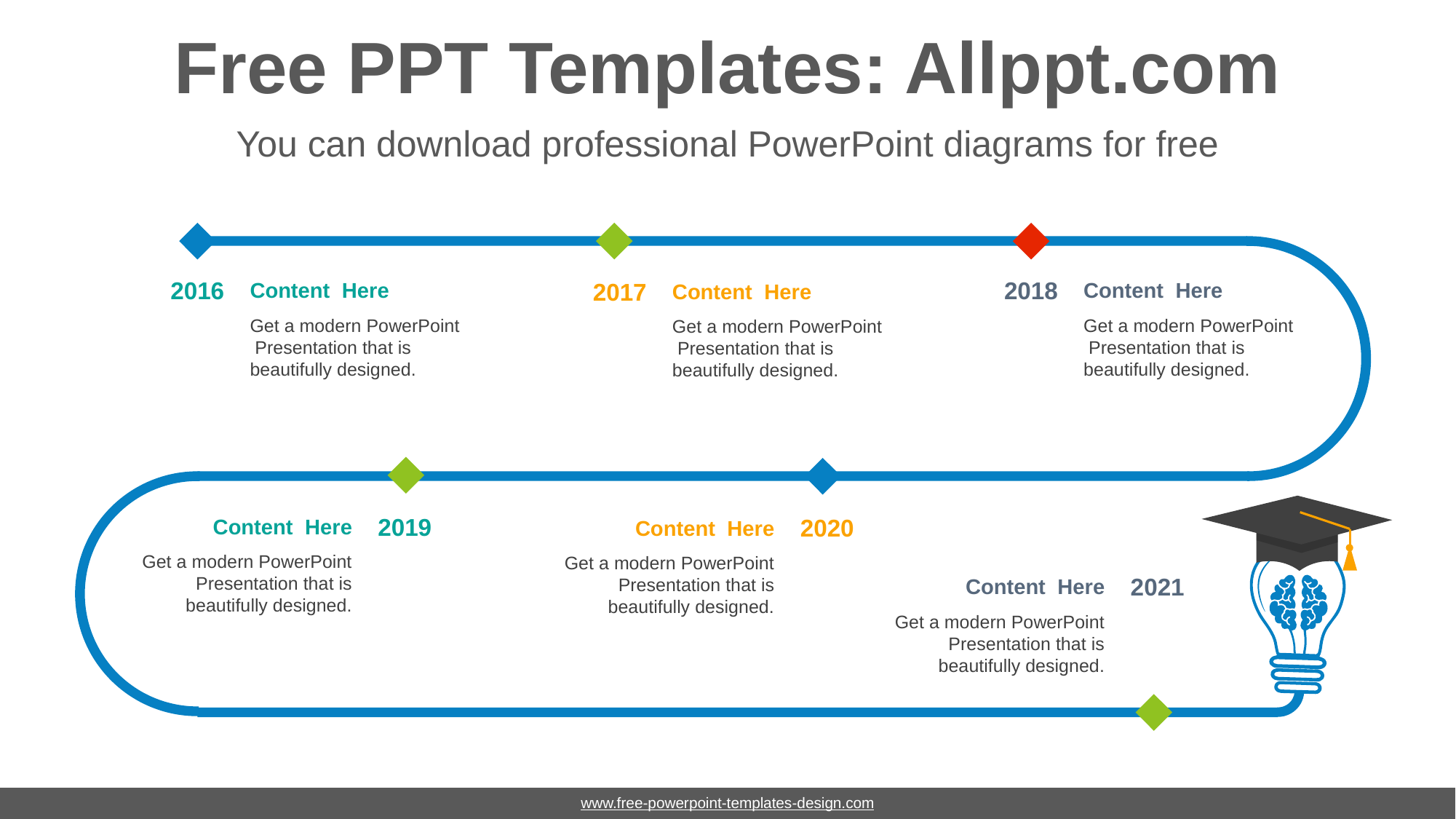

# Free PPT Templates: Allppt.com
You can download professional PowerPoint diagrams for free

2016
Content  Here
Get a modern PowerPoint  Presentation that is beautifully designed.
2018
Content  Here
Get a modern PowerPoint  Presentation that is beautifully designed.
2017
Content  Here
Get a modern PowerPoint  Presentation that is beautifully designed.

2019
Content  Here
Get a modern PowerPoint  Presentation that is beautifully designed.
2020
Content  Here
Get a modern PowerPoint  Presentation that is beautifully designed.
2021
Content  Here
Get a modern PowerPoint  Presentation that is beautifully designed.

www.free-powerpoint-templates-design.com